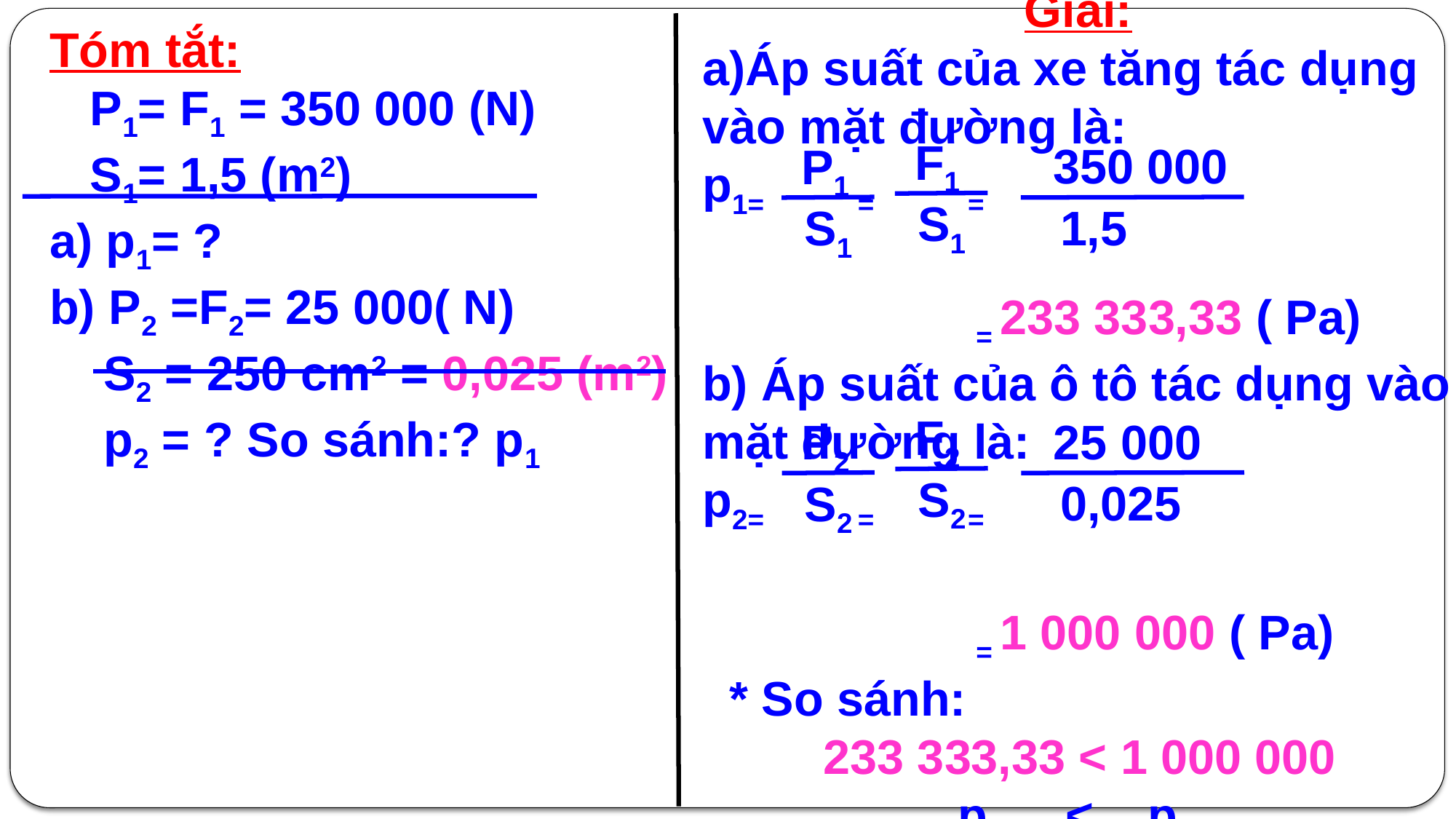

Giải:
a)Áp suất của xe tăng tác dụng vào mặt đường là:
p1=            =            =

                                   = 233 333,33 ( Pa)
b) Áp suất của ô tô tác dụng vào mặt đường là:
p2=            =            =

                                   = 1 000 000 ( Pa)
  * So sánh:
         233 333,33 < 1 000 000
                   p1        <    p2
 Áp suất xe tăng < Áp suất ôtô

Tóm tắt:
   P1= F1 = 350 000 (N)
   S1= 1,5 (m2)
a) p1= ?
b) P2 =F2= 25 000( N)
    S2 = 250 cm2 = 0,025 (m2)
    p2 = ? So sánh:? p1
F1
S1
350 000
1,5
P1
S1
F2
S2
25 000
0,025
P2
S2